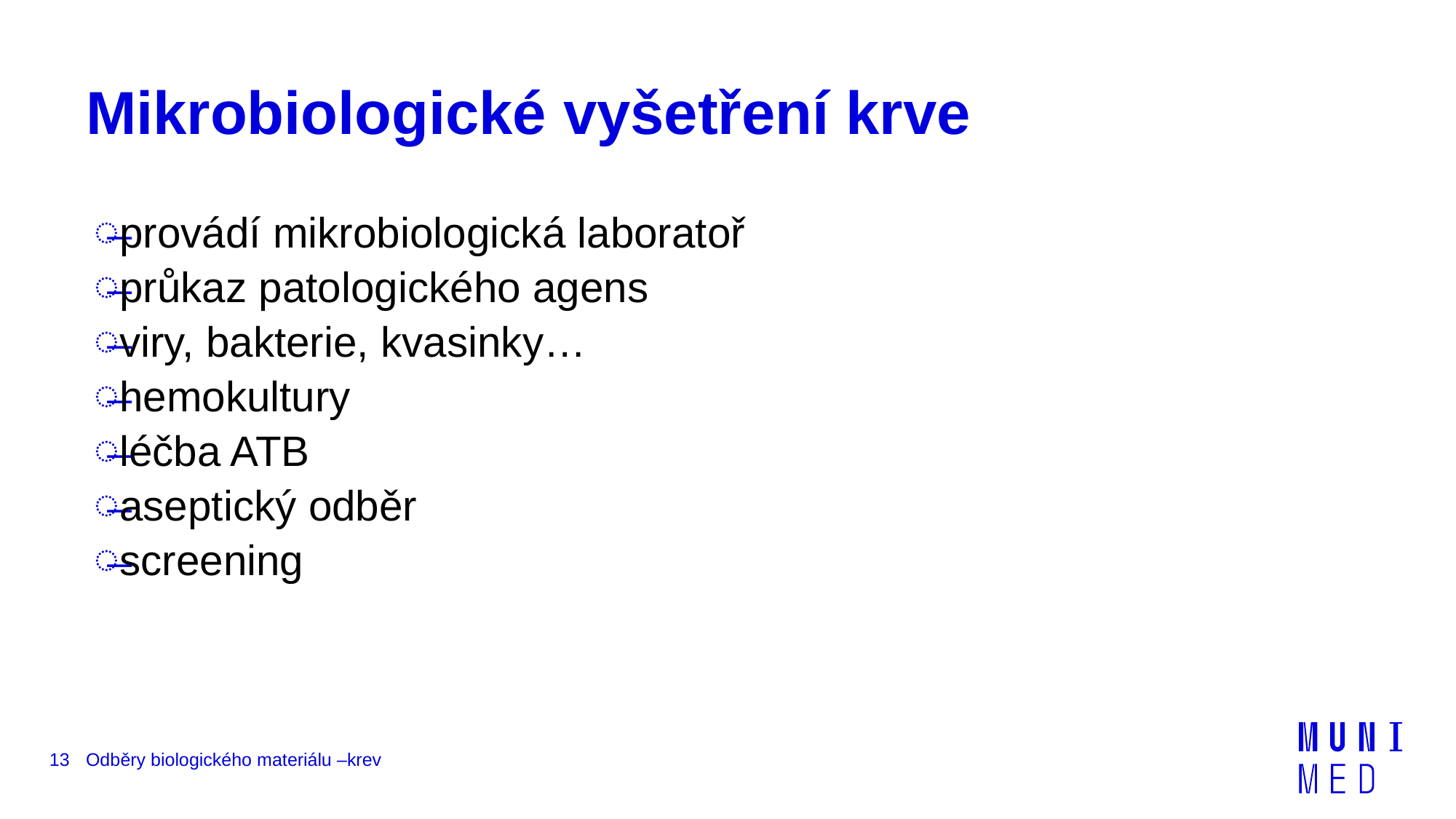

# Mikrobiologické vyšetření krve
provádí mikrobiologická laboratoř
průkaz patologického agens
viry, bakterie, kvasinky…
hemokultury
léčba ATB
aseptický odběr
screening

13
Odběry biologického materiálu –krev